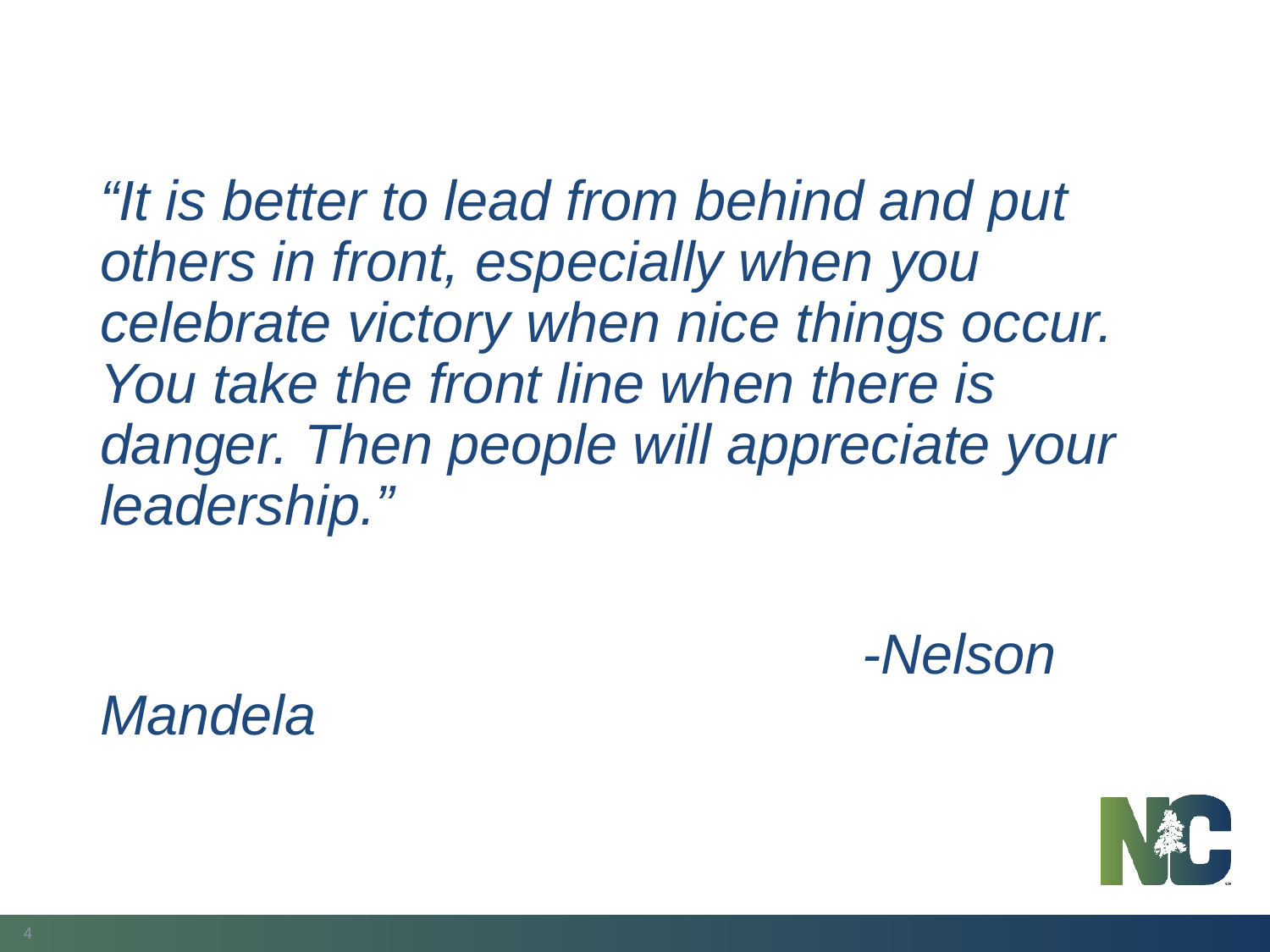

“It is better to lead from behind and put others in front, especially when you celebrate victory when nice things occur. You take the front line when there is danger. Then people will appreciate your leadership.”

						-Nelson Mandela
4